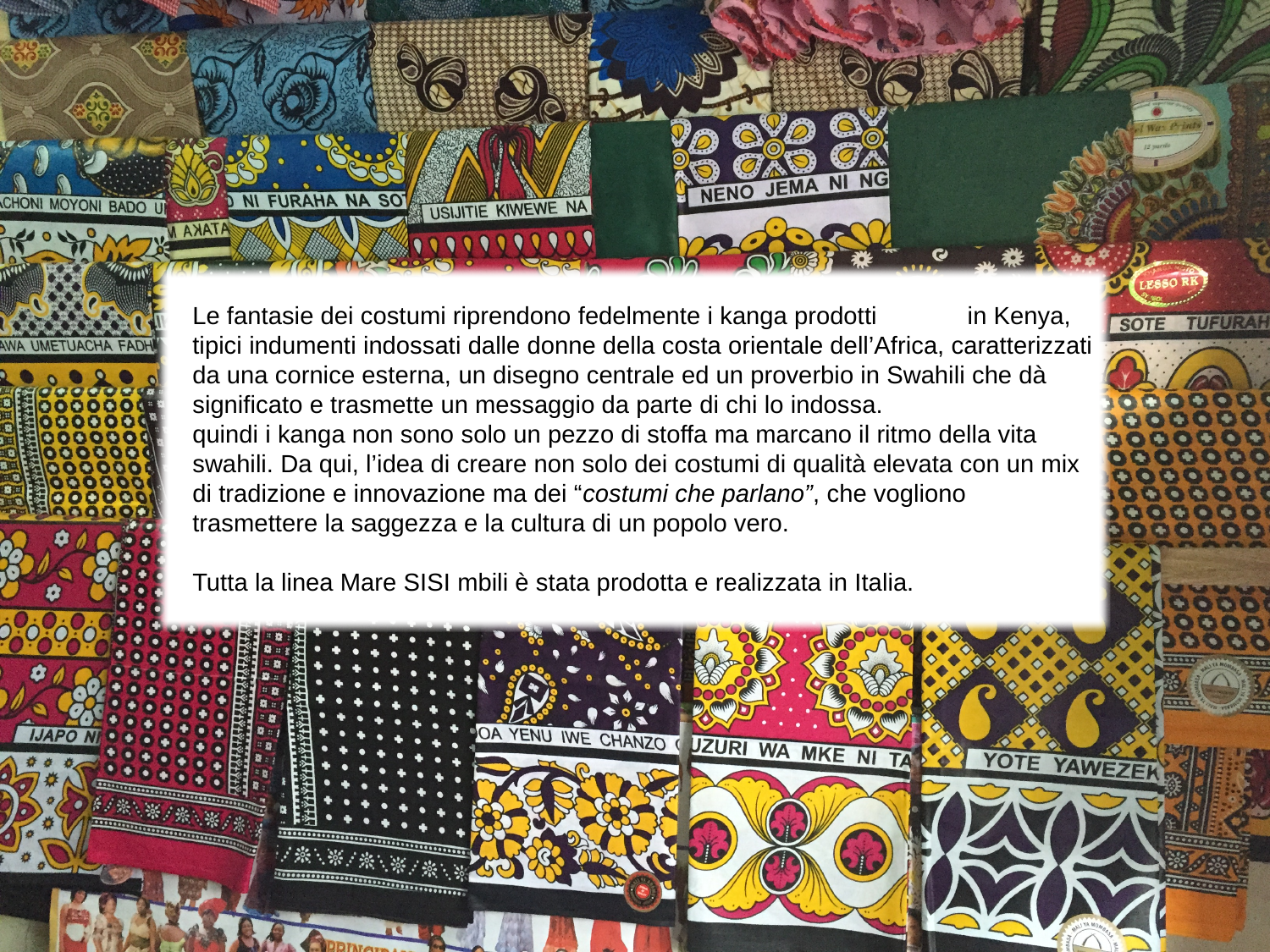

Le fantasie dei costumi riprendono fedelmente i kanga prodotti             in Kenya, tipici indumenti indossati dalle donne della costa orientale dell’Africa, caratterizzati da una cornice esterna, un disegno centrale ed un proverbio in Swahili che dà significato e trasmette un messaggio da parte di chi lo indossa.
quindi i kanga non sono solo un pezzo di stoffa ma marcano il ritmo della vita swahili. Da qui, l’idea di creare non solo dei costumi di qualità elevata con un mix di tradizione e innovazione ma dei “costumi che parlano”, che vogliono trasmettere la saggezza e la cultura di un popolo vero.

Tutta la linea Mare SISI mbili è stata prodotta e realizzata in Italia.